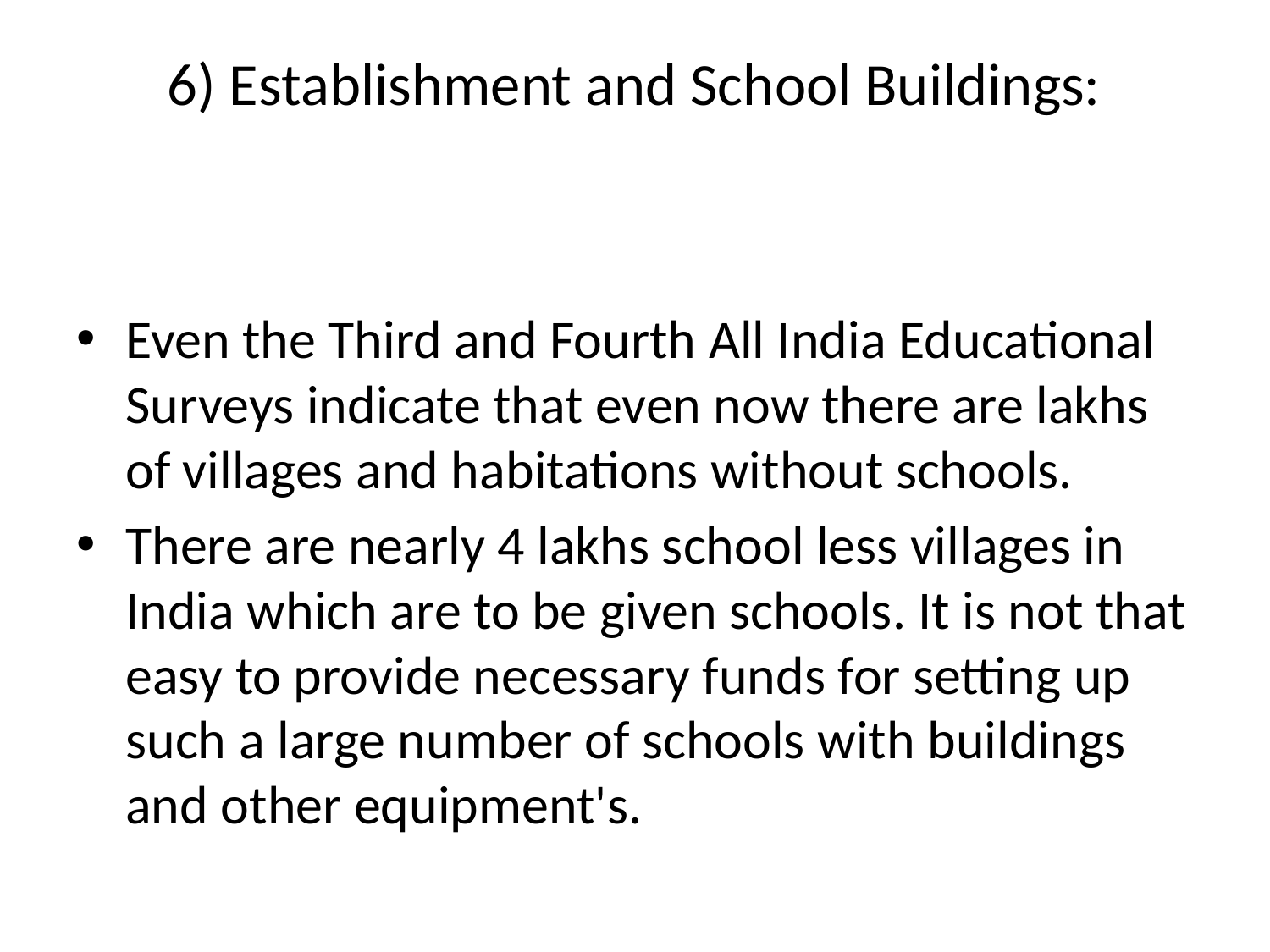

# 6) Establishment and School Buildings:

Even the Third and Fourth All India Educational Surveys indicate that even now there are lakhs of villages and habitations without schools.
There are nearly 4 lakhs school less villages in India which are to be given schools. It is not that easy to provide necessary funds for setting up such a large number of schools with buildings and other equipment's.